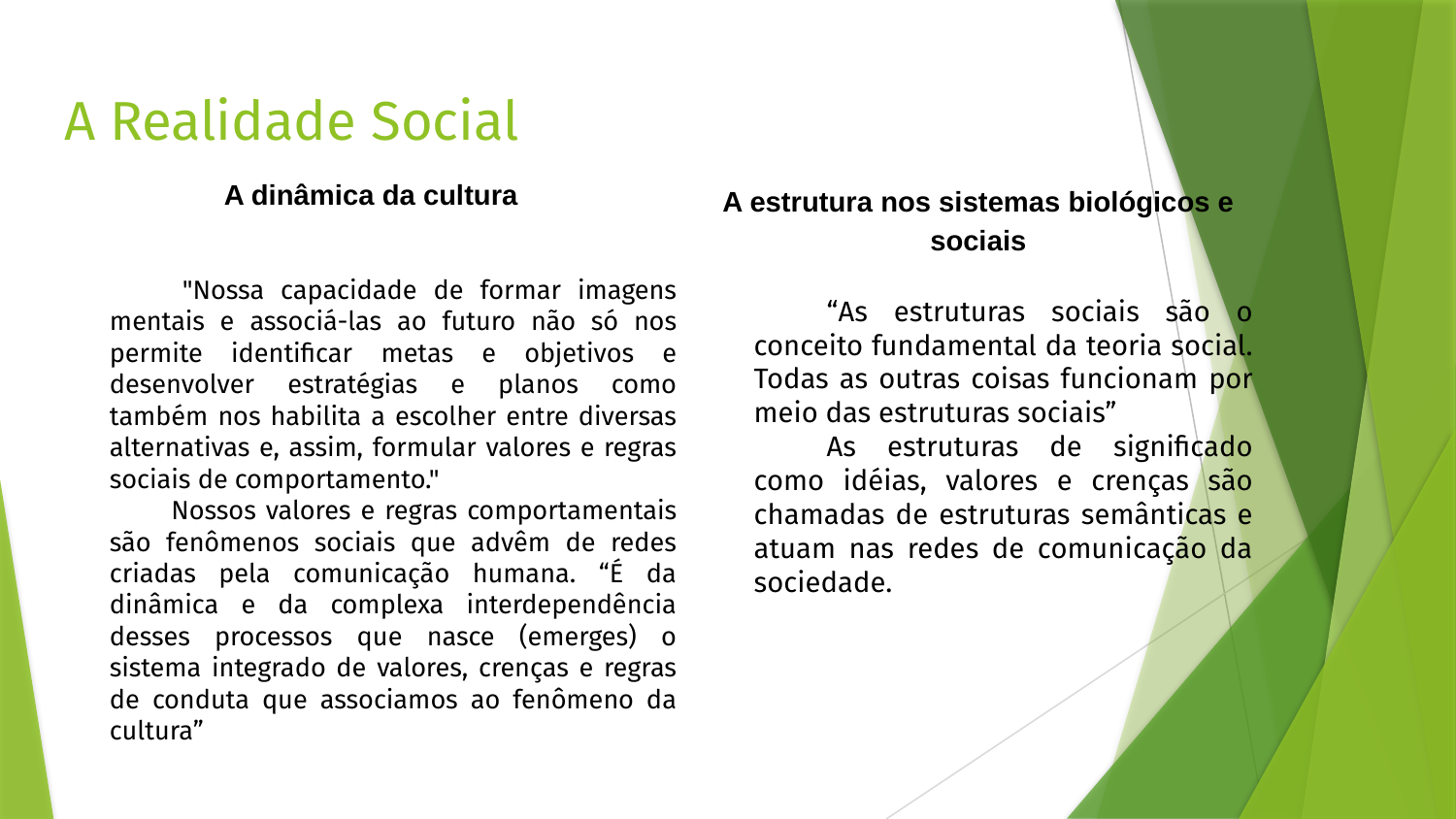

# A Realidade Social
A dinâmica da cultura

A estrutura nos sistemas biológicos e sociais
"Nossa capacidade de formar imagens mentais e associá-las ao futuro não só nos permite identificar metas e objetivos e desenvolver estratégias e planos como também nos habilita a escolher entre diversas alternativas e, assim, formular valores e regras sociais de comportamento."
Nossos valores e regras comportamentais são fenômenos sociais que advêm de redes criadas pela comunicação humana. “É da dinâmica e da complexa interdependência desses processos que nasce (emerges) o sistema integrado de valores, crenças e regras de conduta que associamos ao fenômeno da cultura”

“As estruturas sociais são o conceito fundamental da teoria social. Todas as outras coisas funcionam por meio das estruturas sociais”
As estruturas de significado como idéias, valores e crenças são chamadas de estruturas semânticas e atuam nas redes de comunicação da sociedade.